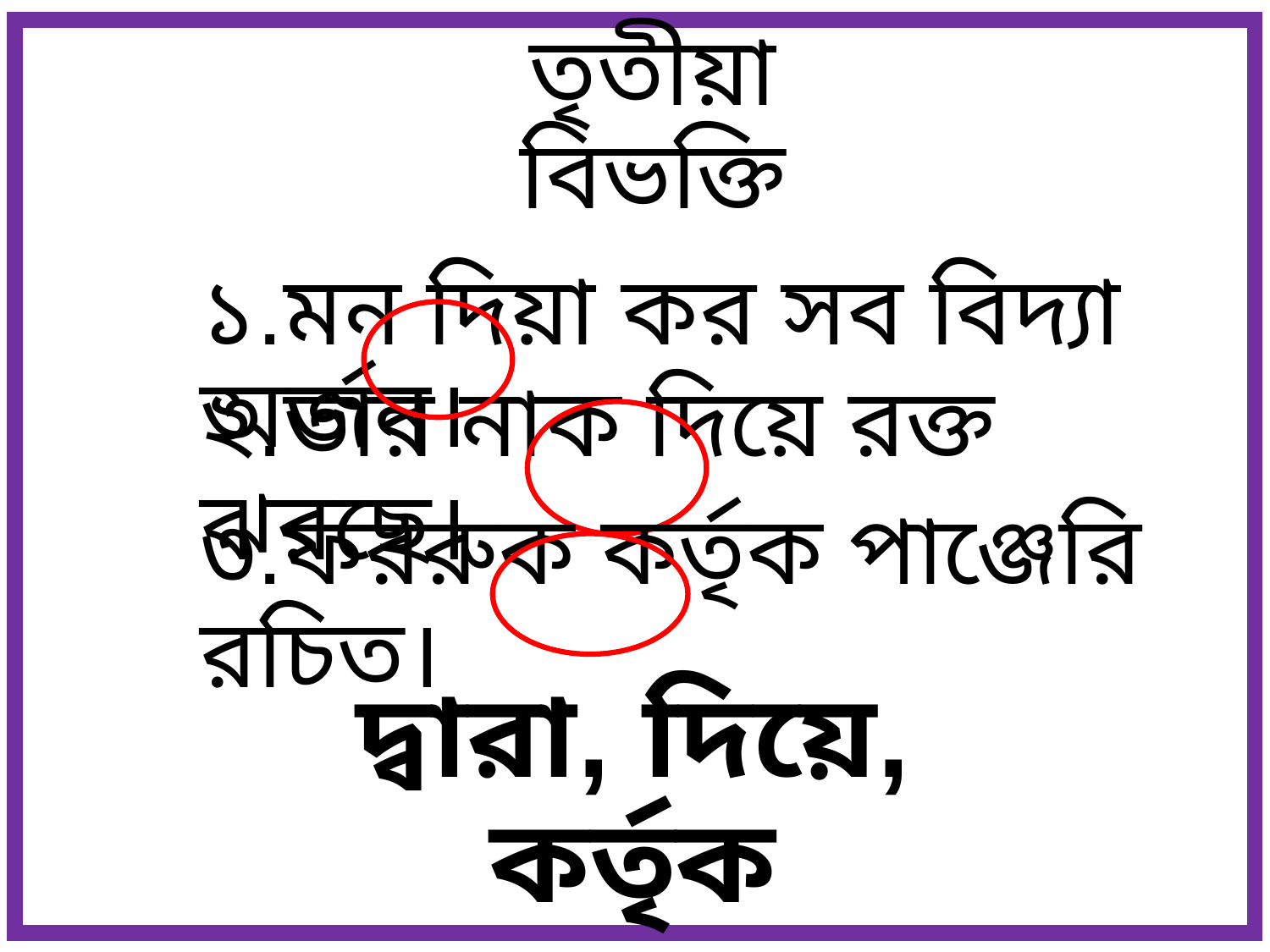

# তৃতীয়া বিভক্তি

১.মন দিয়া কর সব বিদ্যা অর্জন।

২.তার নাক দিয়ে রক্ত ঝরছে।

৩.ফররুক কর্তৃক পাঞ্জেরি রচিত।
দ্বারা, দিয়ে, কর্তৃক